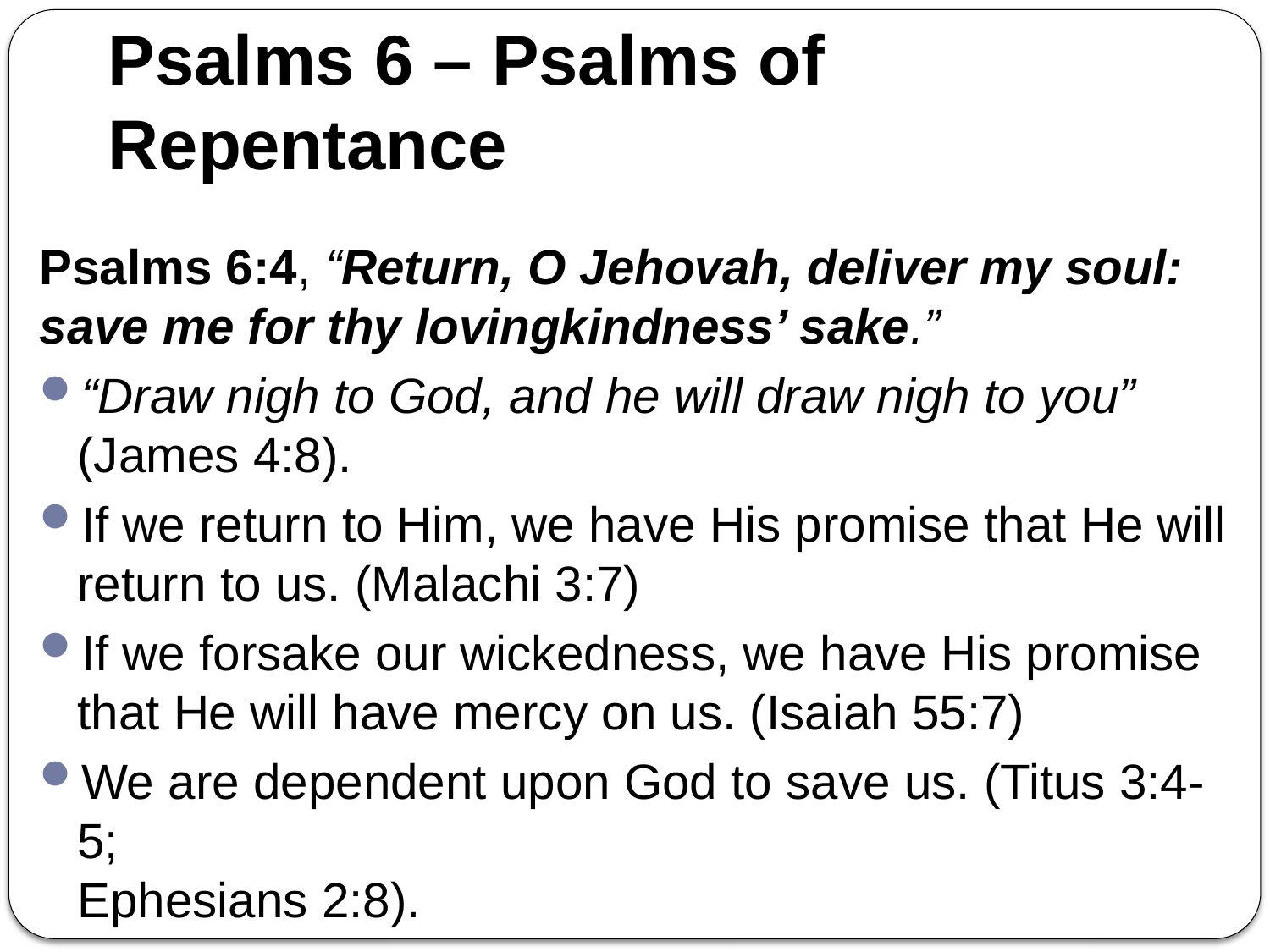

# Psalms 6 – Psalms of Repentance
Psalms 6:4, “Return, O Jehovah, deliver my soul: save me for thy lovingkindness’ sake.”
“Draw nigh to God, and he will draw nigh to you”  (James 4:8).
If we return to Him, we have His promise that He will return to us. (Malachi 3:7)
If we forsake our wickedness, we have His promise that He will have mercy on us. (Isaiah 55:7)
We are dependent upon God to save us. (Titus 3:4-5;
Ephesians 2:8).